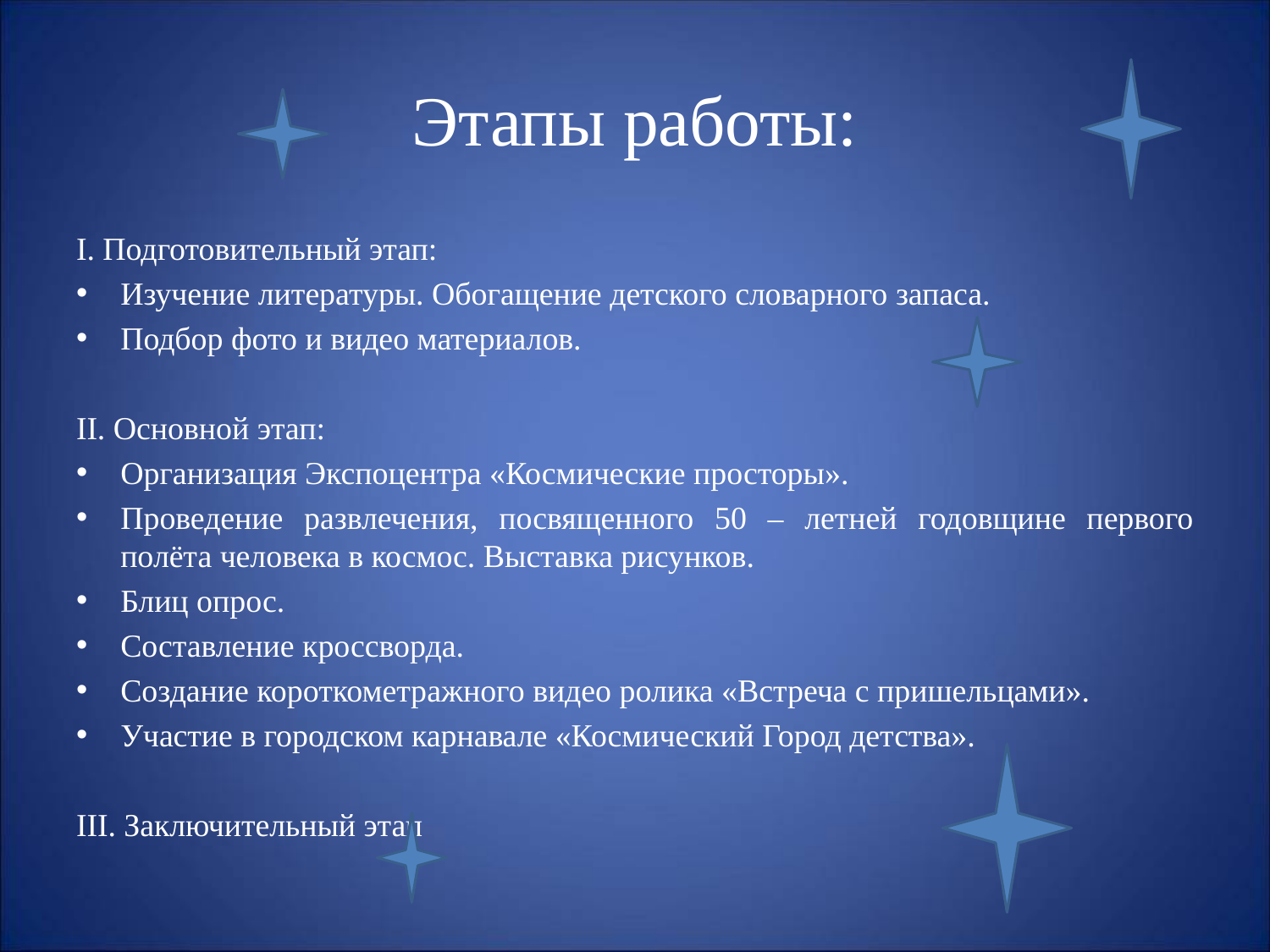

# Этапы работы:

I. Подготовительный этап:
Изучение литературы. Обогащение детского словарного запаса.
Подбор фото и видео материалов.

II. Основной этап:
Организация Экспоцентра «Космические просторы».
Проведение развлечения, посвященного 50 – летней годовщине первого полёта человека в космос. Выставка рисунков.
Блиц опрос.
Составление кроссворда.
Создание короткометражного видео ролика «Встреча с пришельцами».
Участие в городском карнавале «Космический Город детства».

III. Заключительный этап